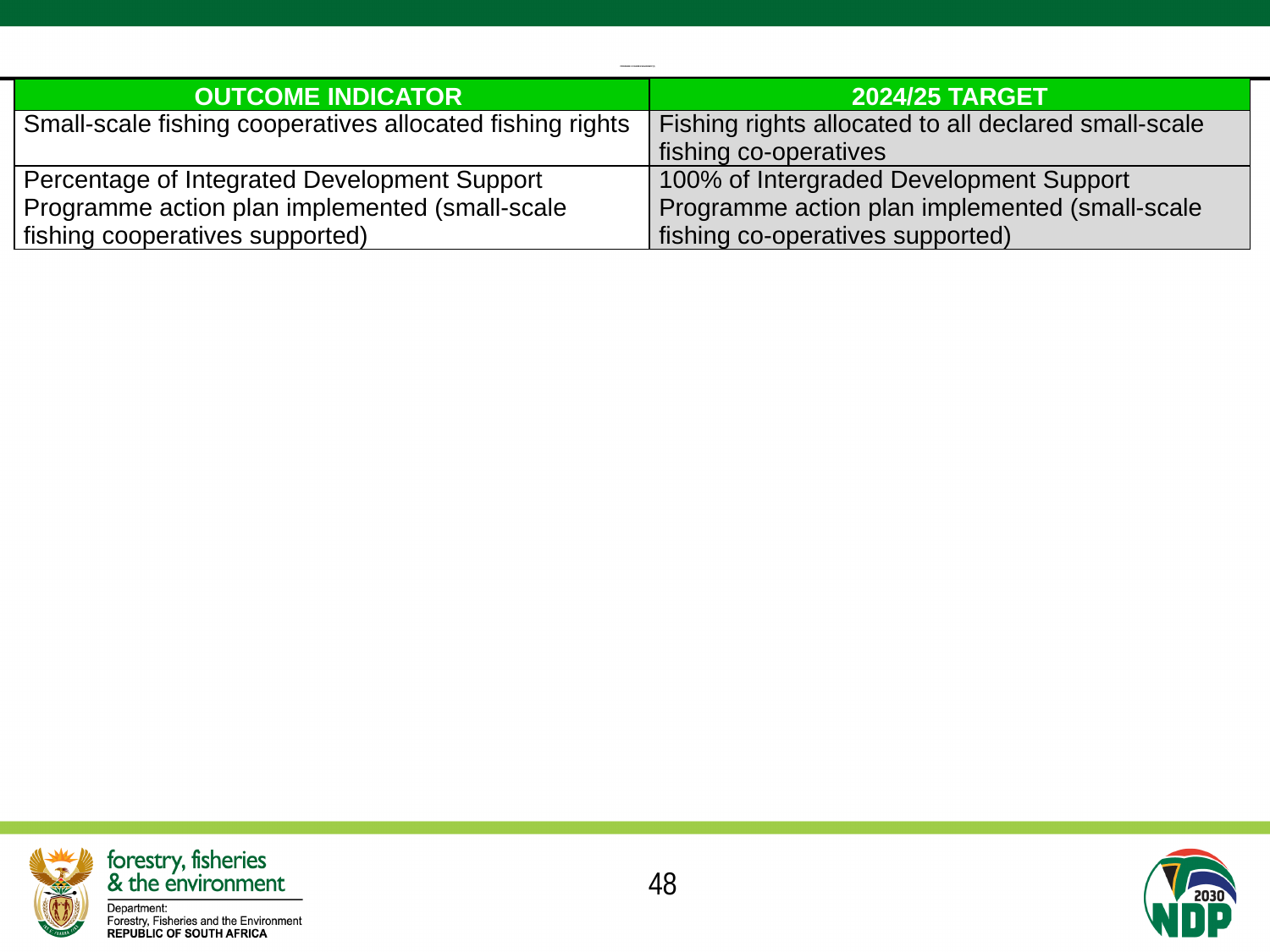

# PROGRAMME 9: FISHERIES MANAGEMENT (2)

| OUTCOME INDICATOR | 2024/25 TARGET |
| --- | --- |
| Small-scale fishing cooperatives allocated fishing rights | Fishing rights allocated to all declared small-scale fishing co-operatives |
| Percentage of Integrated Development Support Programme action plan implemented (small-scale fishing cooperatives supported) | 100% of Intergraded Development Support Programme action plan implemented (small-scale fishing co-operatives supported) |
48